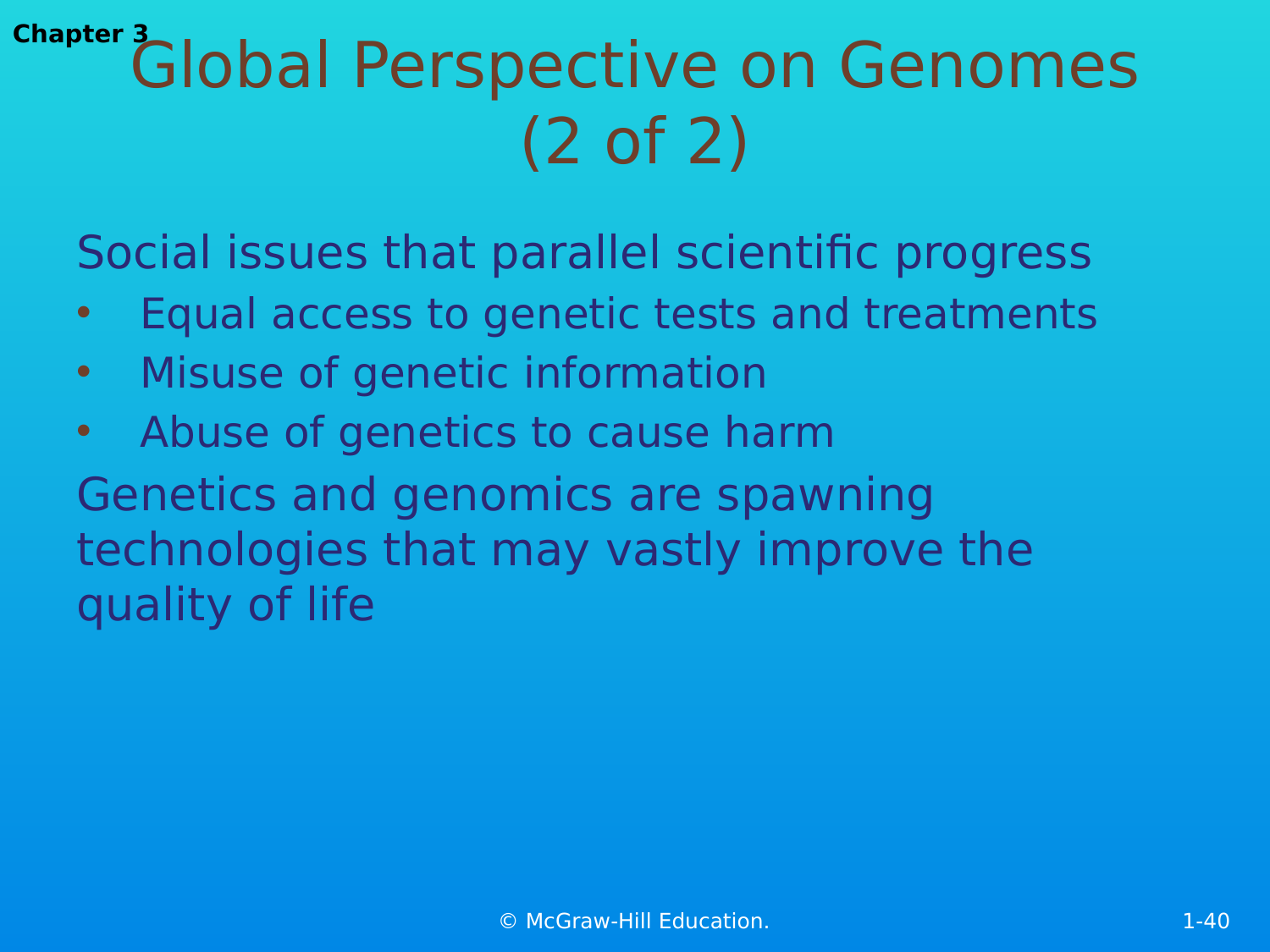

# Global Perspective on Genomes (2 of 2)
Social issues that parallel scientific progress
Equal access to genetic tests and treatments
Misuse of genetic information
Abuse of genetics to cause harm
Genetics and genomics are spawning technologies that may vastly improve the quality of life